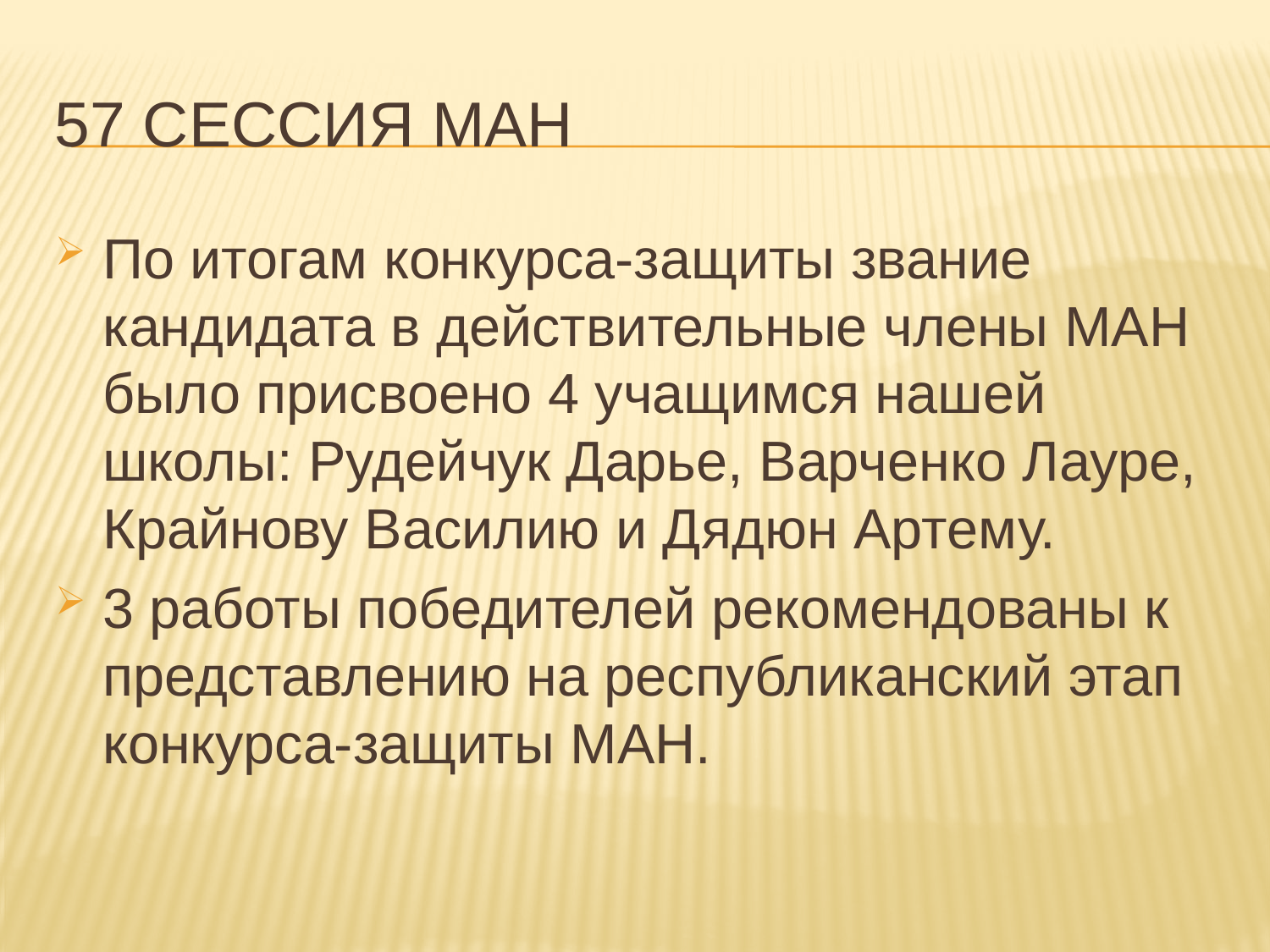

# 57 сессия МАН
По итогам конкурса-защиты звание кандидата в действительные члены МАН было присвоено 4 учащимся нашей школы: Рудейчук Дарье, Варченко Лауре, Крайнову Василию и Дядюн Артему.
3 работы победителей рекомендованы к представлению на республиканский этап конкурса-защиты МАН.